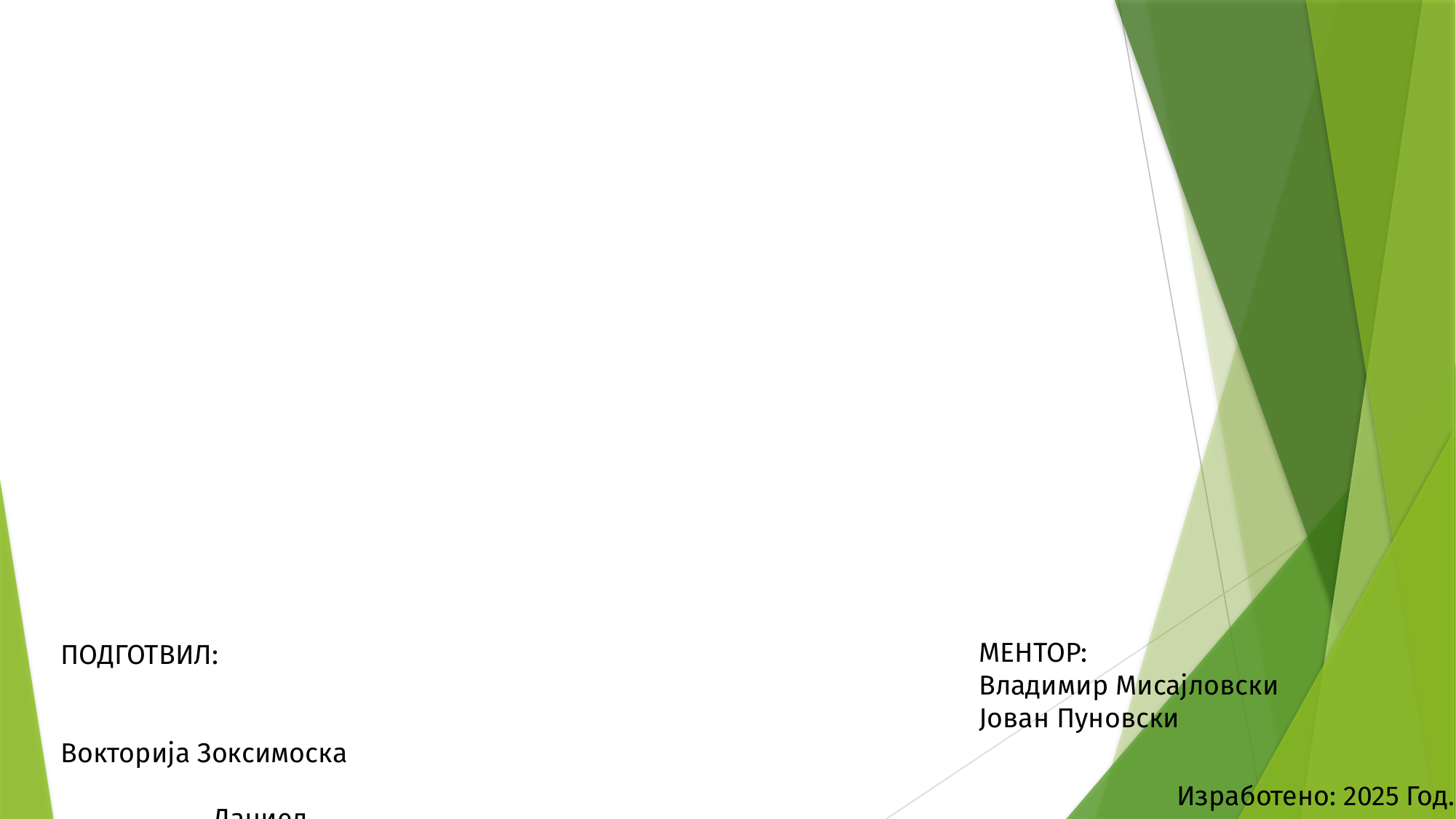

МЕНТОР:
Владимир Мисајловски
Јован Пуновски

ПОДГОТВИЛ:                                                                                                                    Вокторија Зоксимоска                                                                                Даниел Србиноски
Изработено: 2025 Год.